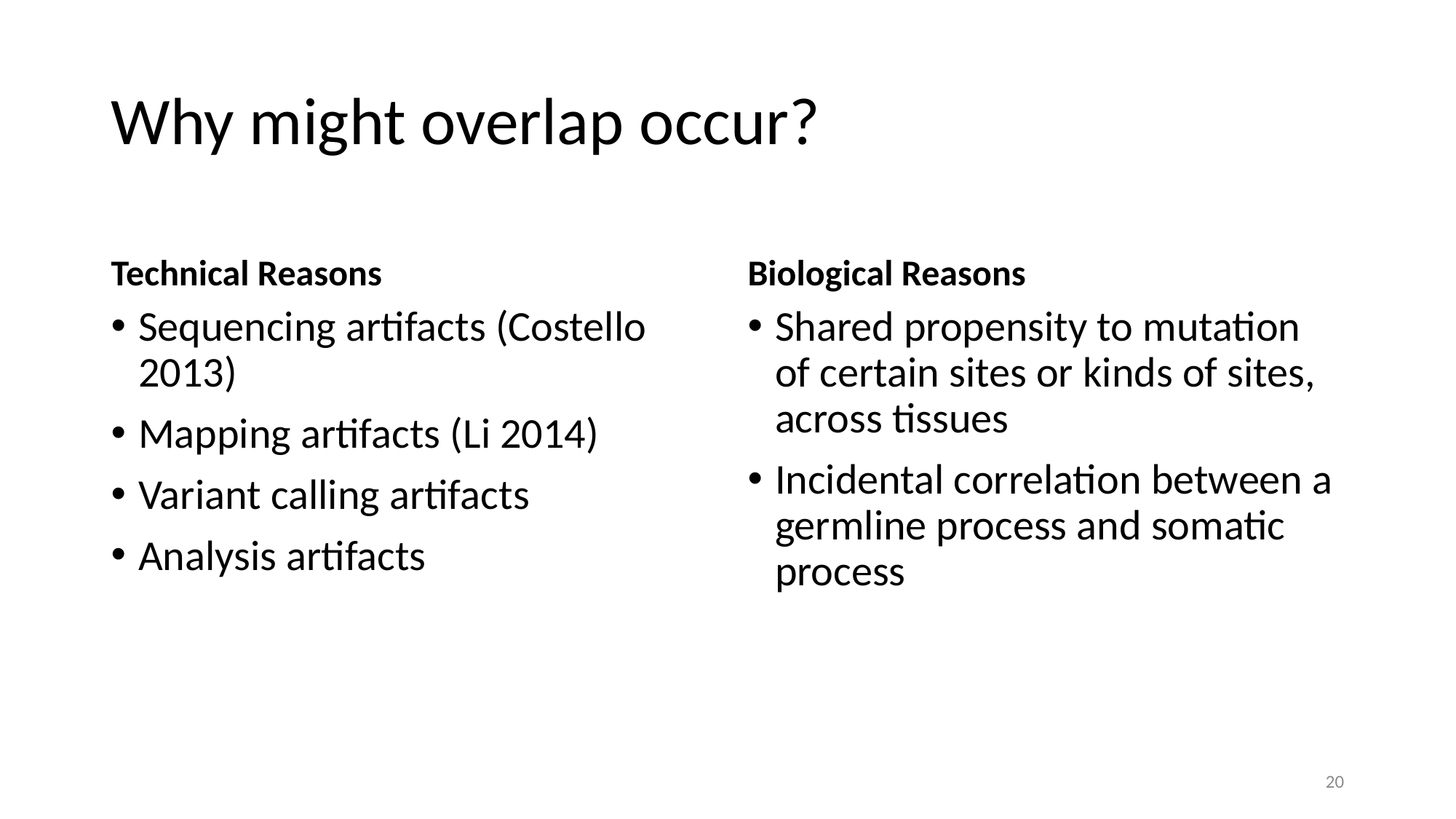

# Why might overlap occur?
Technical Reasons
Biological Reasons
Sequencing artifacts (Costello 2013)
Mapping artifacts (Li 2014)
Variant calling artifacts
Analysis artifacts
Shared propensity to mutation of certain sites or kinds of sites, across tissues
Incidental correlation between a germline process and somatic process
20